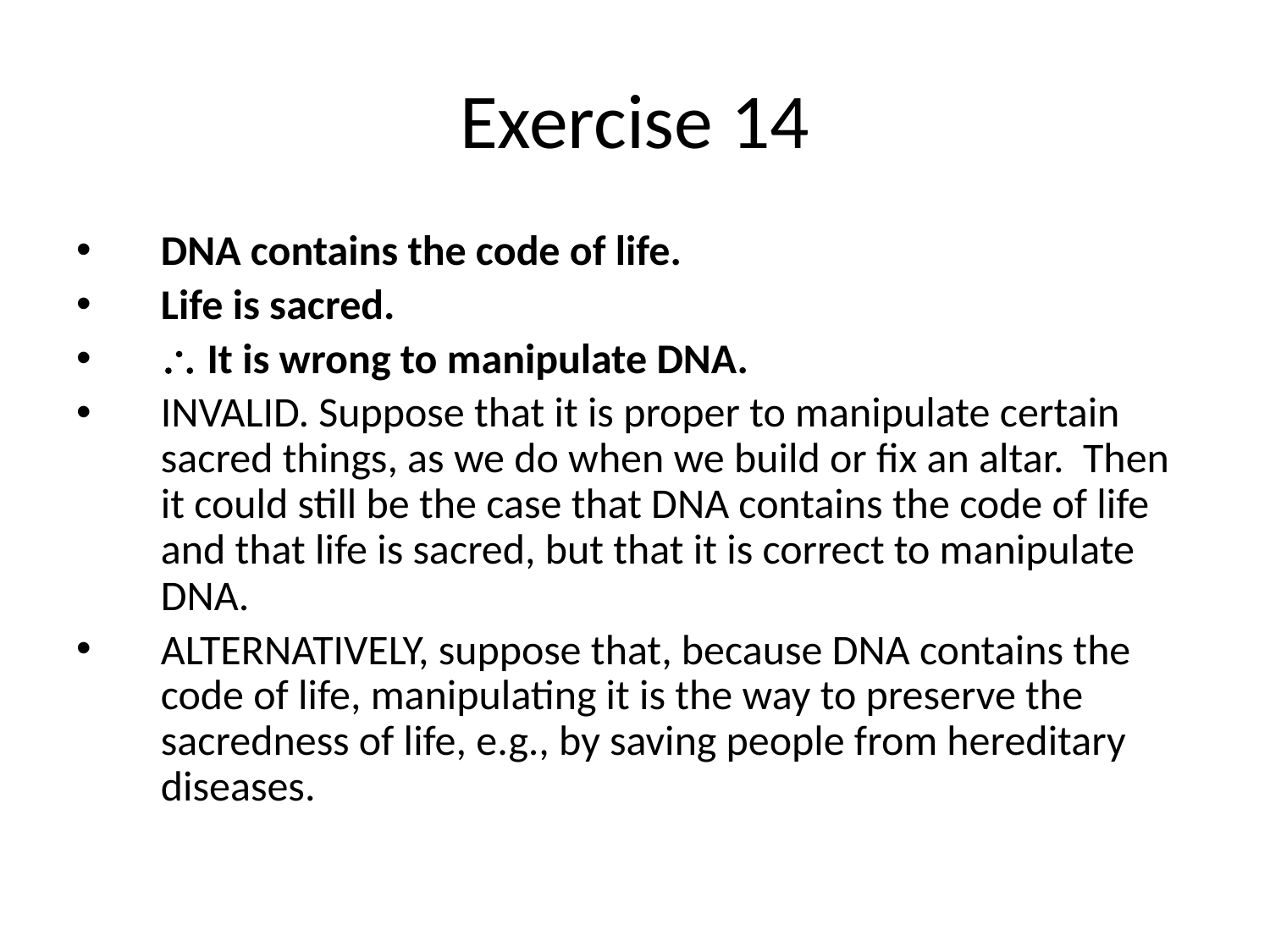

# Exercise 14
DNA contains the code of life.
Life is sacred.
∴ It is wrong to manipulate DNA.
INVALID. Suppose that it is proper to manipulate certain sacred things, as we do when we build or fix an altar.  Then it could still be the case that DNA contains the code of life and that life is sacred, but that it is correct to manipulate DNA.
ALTERNATIVELY, suppose that, because DNA contains the code of life, manipulating it is the way to preserve the sacredness of life, e.g., by saving people from hereditary diseases.